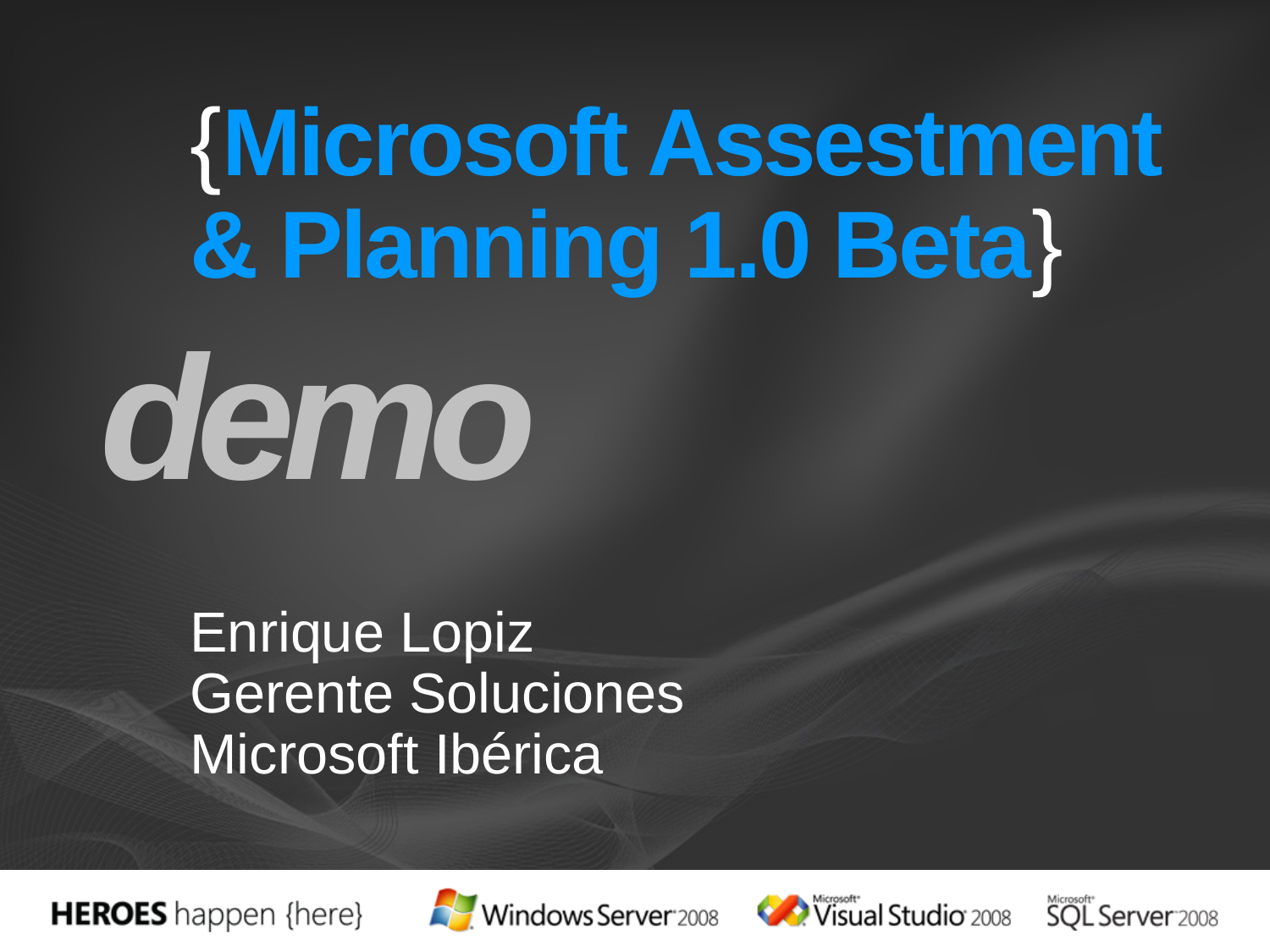

# {Microsoft Assestment & Planning 1.0 Beta}
demo
Enrique Lopiz
Gerente Soluciones
Microsoft Ibérica